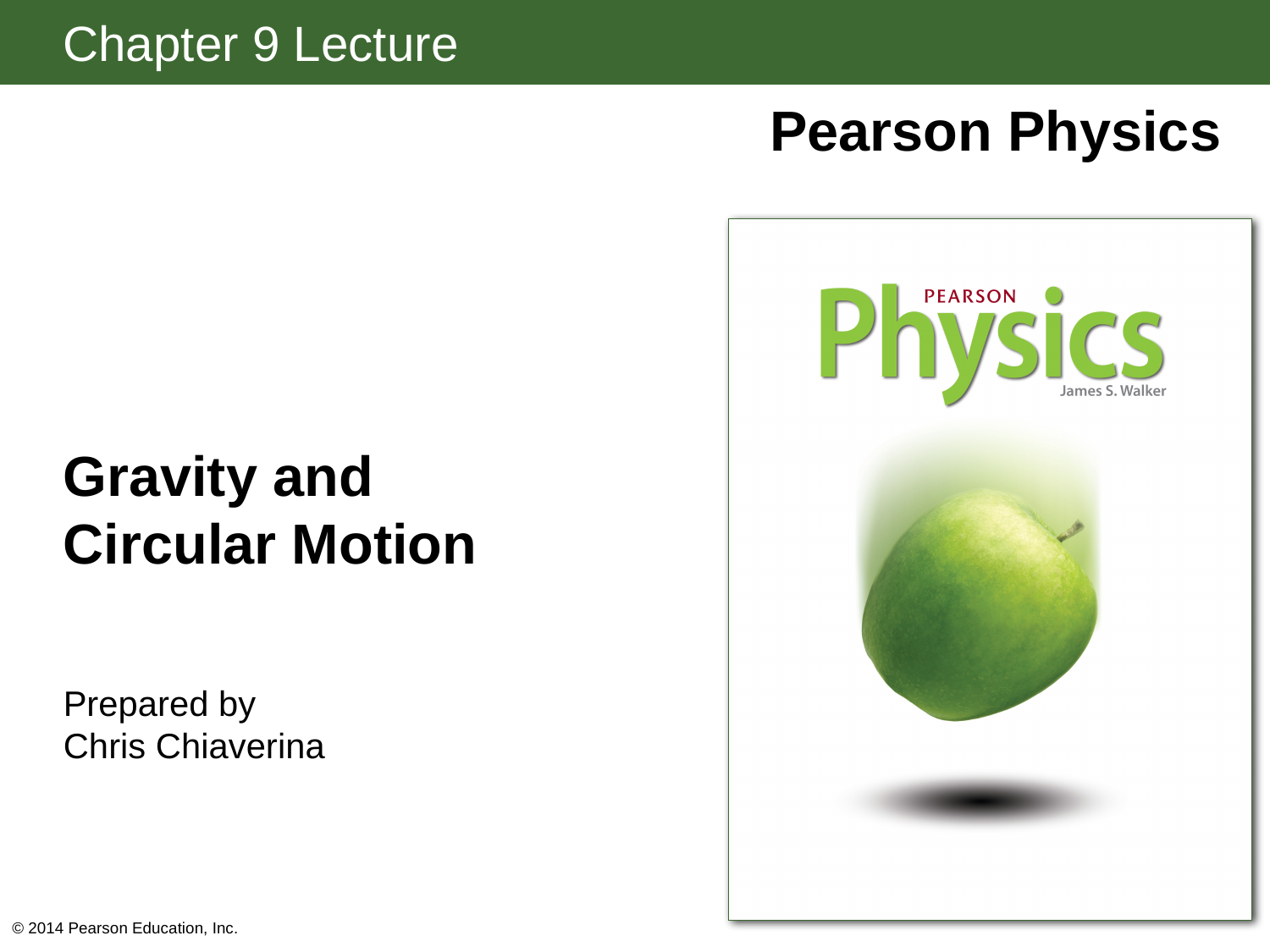

# Gravity and Circular Motion
Prepared by Chris Chiaverina
© 2014 Pearson Education, Inc.